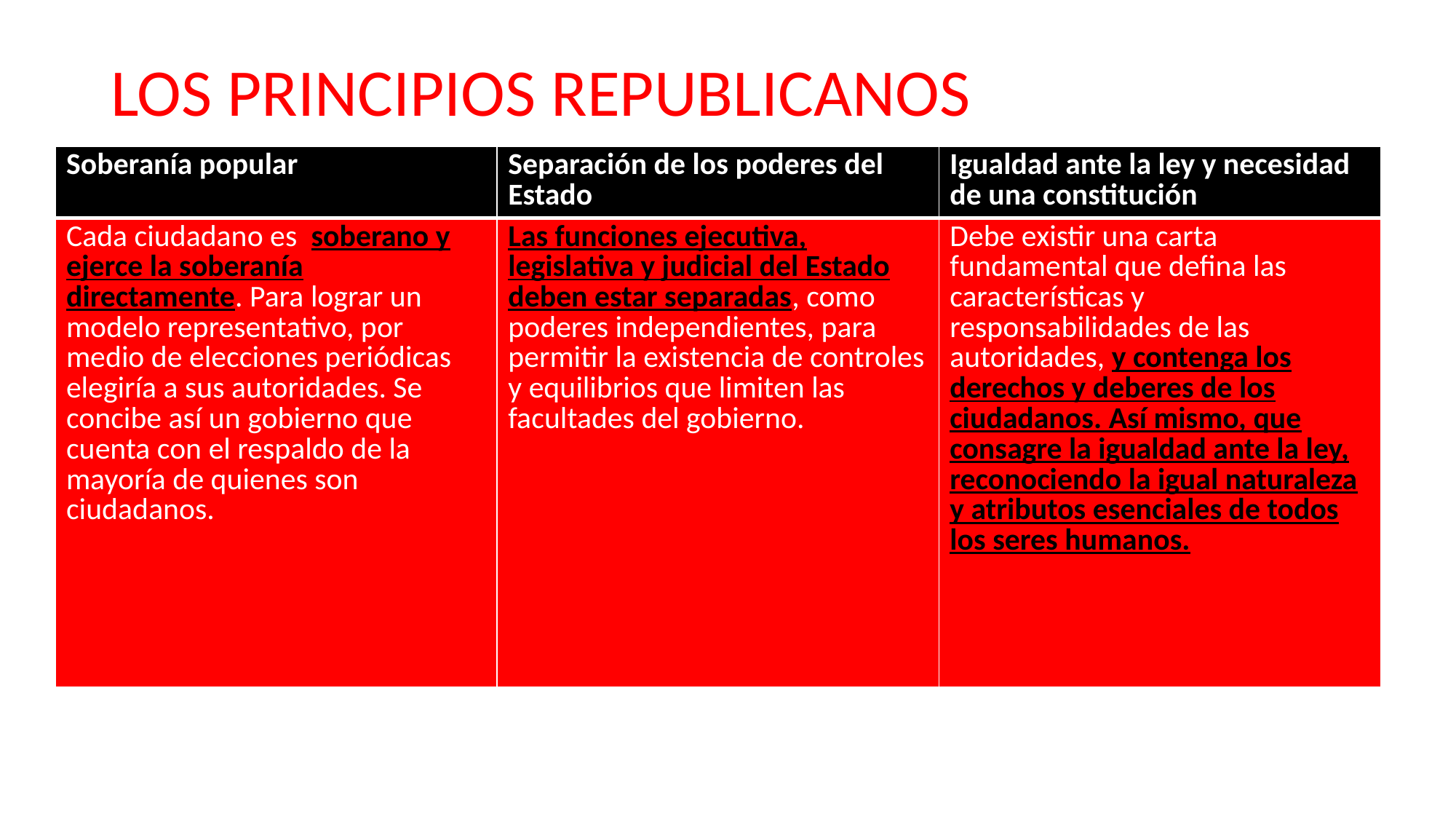

# LOS PRINCIPIOS REPUBLICANOS
| Soberanía popular | Separación de los poderes del Estado | Igualdad ante la ley y necesidad de una constitución |
| --- | --- | --- |
| Cada ciudadano es soberano y ejerce la soberanía directamente. Para lograr un modelo representativo, por medio de elecciones periódicas elegiría a sus autoridades. Se concibe así un gobierno que cuenta con el respaldo de la mayoría de quienes son ciudadanos. | Las funciones ejecutiva, legislativa y judicial del Estado deben estar separadas, como poderes independientes, para permitir la existencia de controles y equilibrios que limiten las facultades del gobierno. | Debe existir una carta fundamental que defina las características y responsabilidades de las autoridades, y contenga los derechos y deberes de los ciudadanos. Así mismo, que consagre la igualdad ante la ley, reconociendo la igual naturaleza y atributos esenciales de todos los seres humanos. |